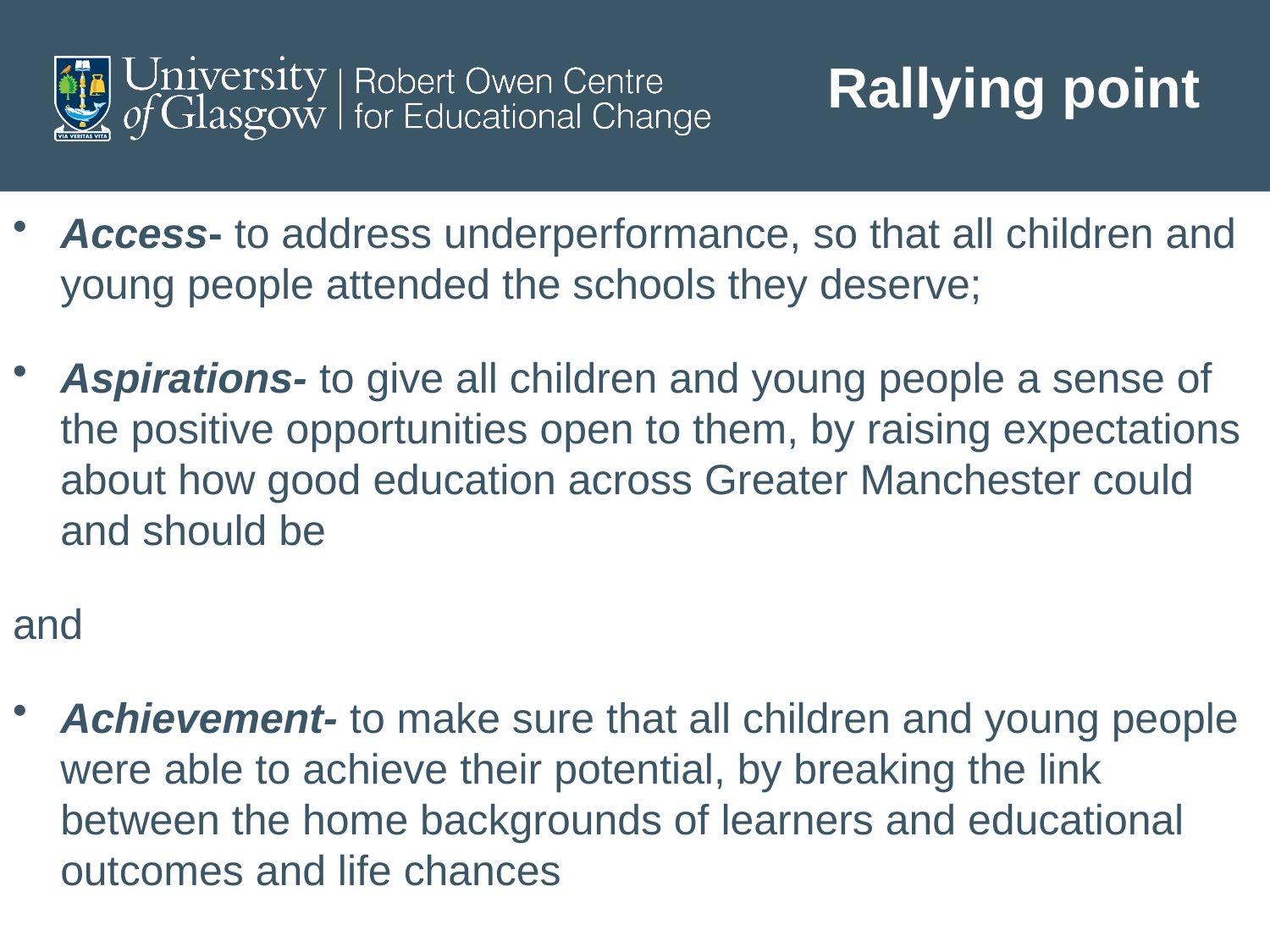

# Rallying point
Access- to address underperformance, so that all children and young people attended the schools they deserve;

Aspirations- to give all children and young people a sense of the positive opportunities open to them, by raising expectations about how good education across Greater Manchester could and should be

and

Achievement- to make sure that all children and young people were able to achieve their potential, by breaking the link between the home backgrounds of learners and educational outcomes and life chances